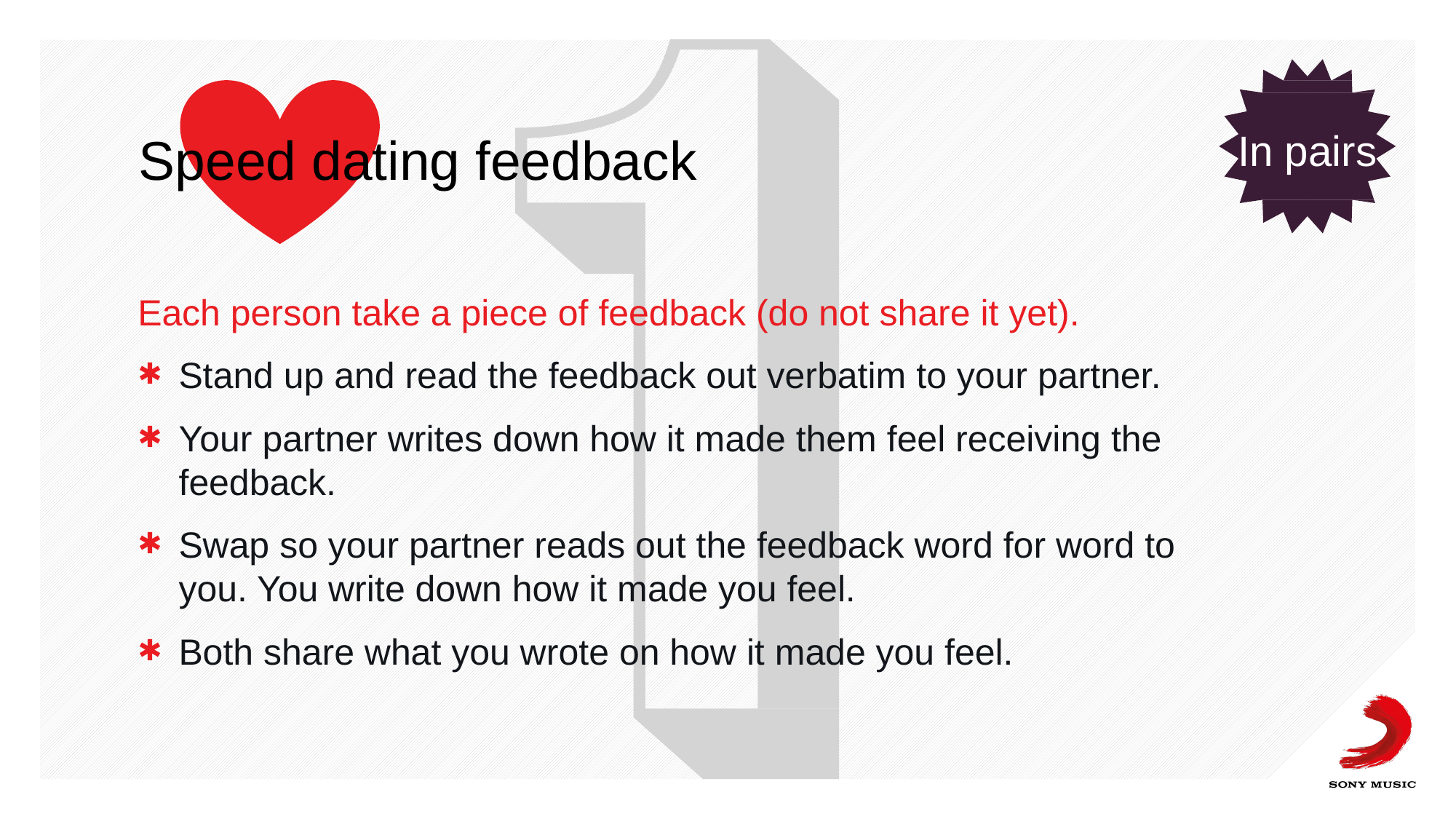

In pairs

# Speed dating feedback
Each person take a piece of feedback (do not share it yet).
Stand up and read the feedback out verbatim to your partner.
Your partner writes down how it made them feel receiving the feedback.
Swap so your partner reads out the feedback word for word to you. You write down how it made you feel.
Both share what you wrote on how it made you feel.